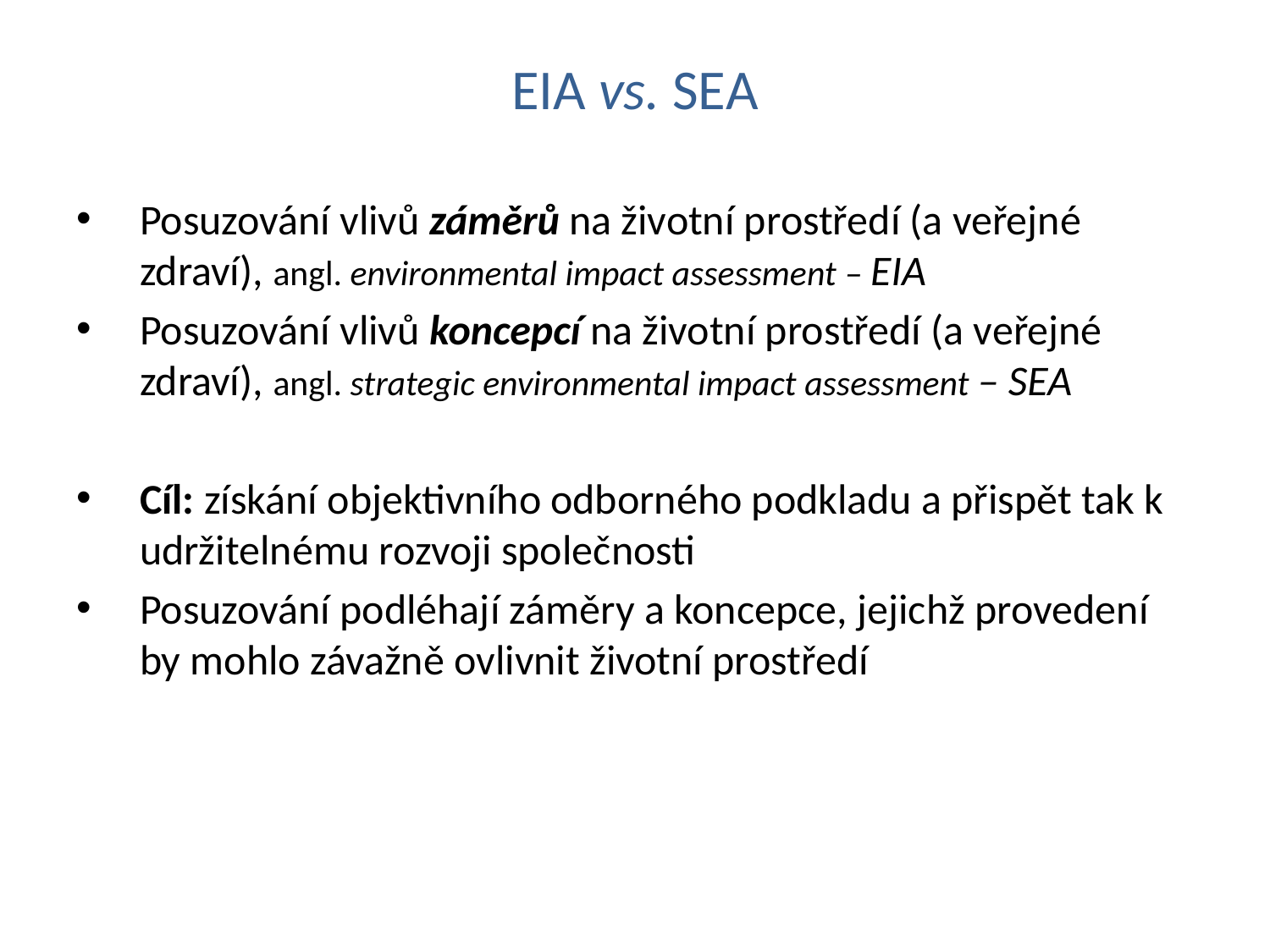

# EIA vs. SEA
Posuzování vlivů záměrů na životní prostředí (a veřejné zdraví), angl. environmental impact assessment – EIA
Posuzování vlivů koncepcí na životní prostředí (a veřejné zdraví), angl. strategic environmental impact assessment – SEA

Cíl: získání objektivního odborného podkladu a přispět tak k udržitelnému rozvoji společnosti
Posuzování podléhají záměry a koncepce, jejichž provedení by mohlo závažně ovlivnit životní prostředí